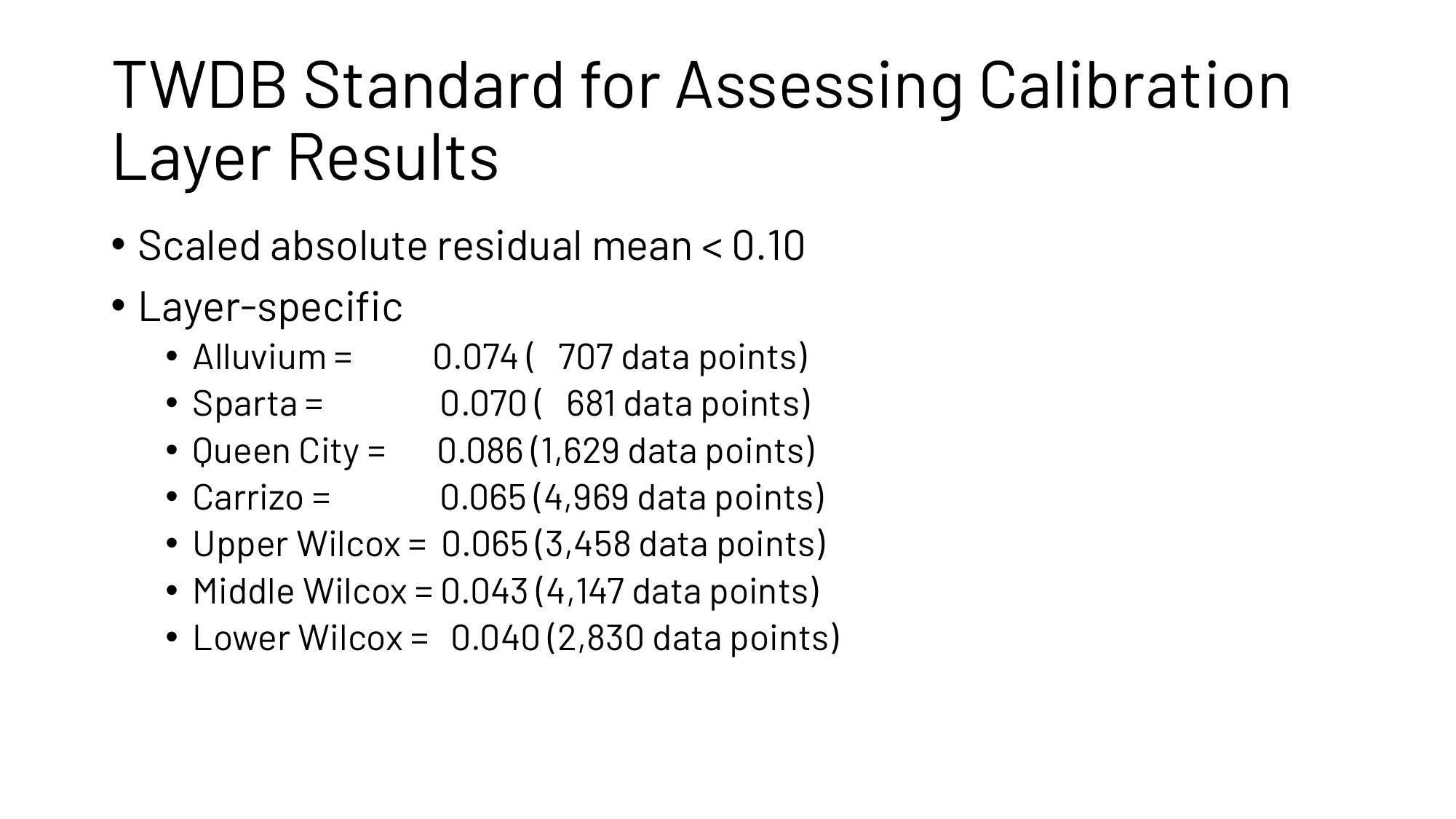

# TWDB Standard for Assessing Calibration Layer Results
Scaled absolute residual mean < 0.10
Layer-specific
Alluvium =           0.074 (   707 data points)
Sparta =                0.070 (   681 data points)
Queen City =       0.086 (1,629 data points)
Carrizo =               0.065 (4,969 data points)
Upper Wilcox =  0.065 (3,458 data points)
Middle Wilcox = 0.043 (4,147 data points)
Lower Wilcox =   0.040 (2,830 data points)